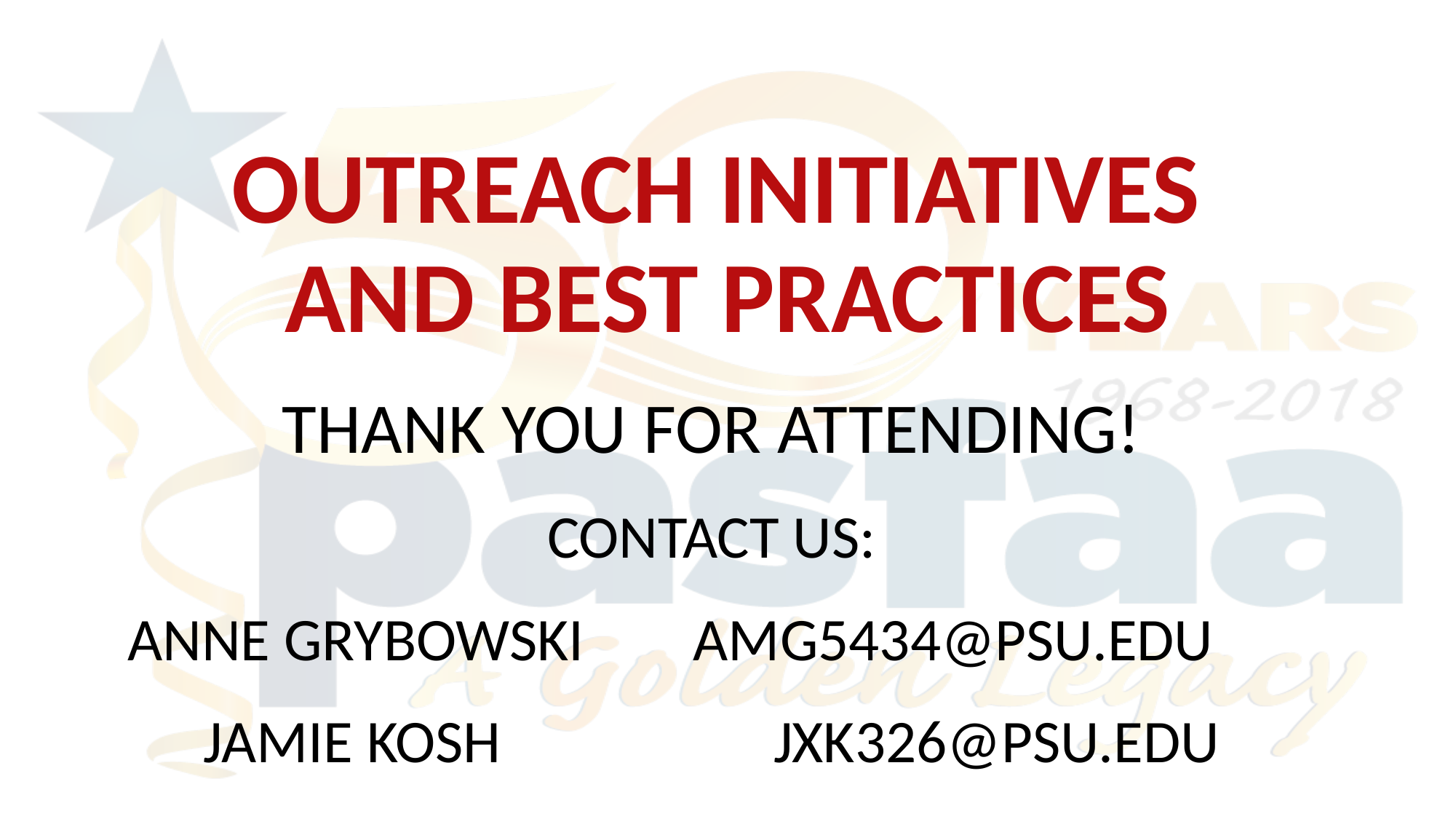

# OUTREACH Initiatives and Best Practices
Thank you for attending!
Contact us:
Anne Grybowski        Amg5434@psu.edu
Jamie kosh                    jxk326@psu.edu